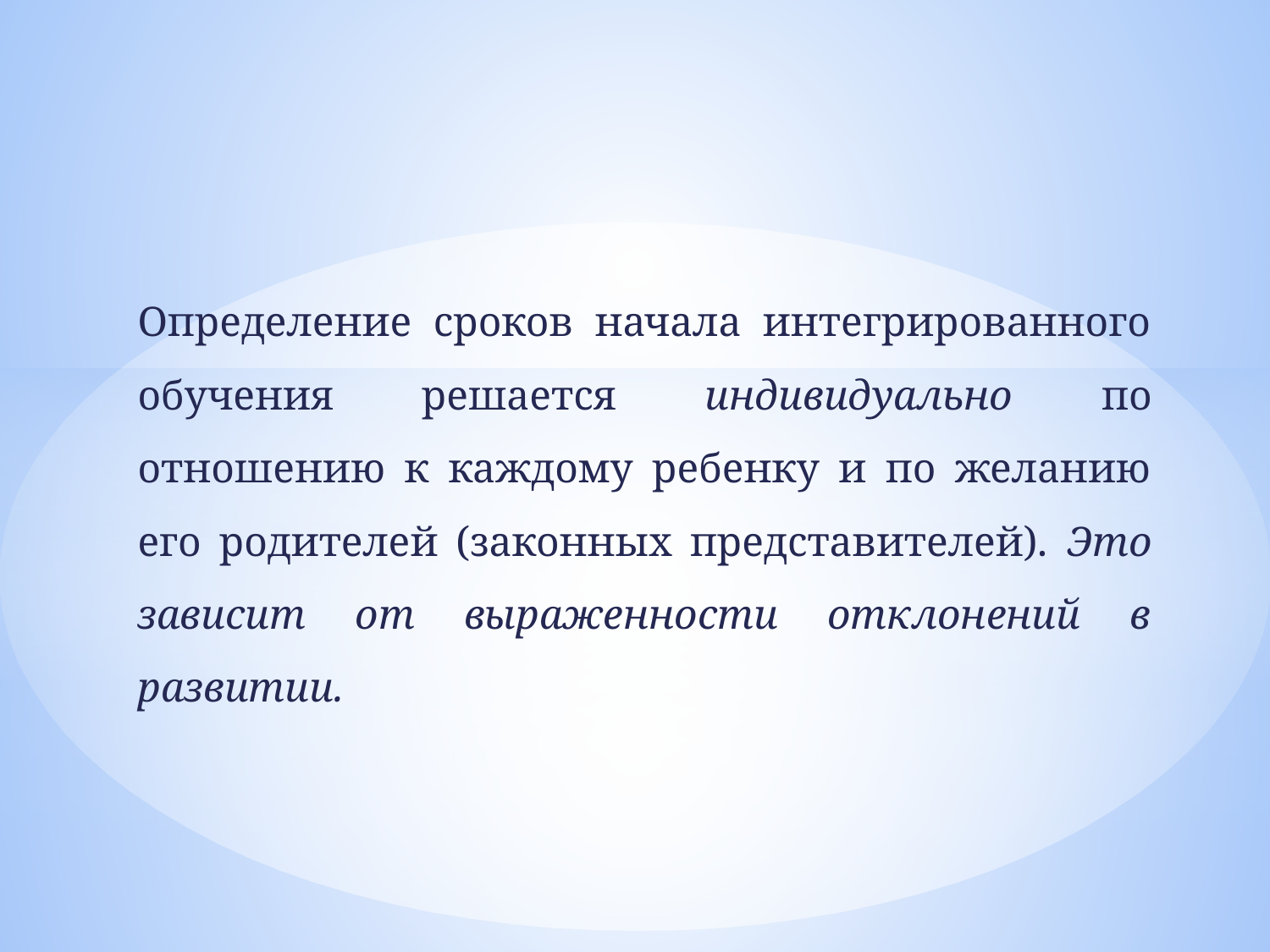

Определение сроков начала интегрированного обучения решается индивидуально по отношению к каждому ребенку и по желанию его родителей (законных представителей). Это зависит от выраженности отклонений в развитии.